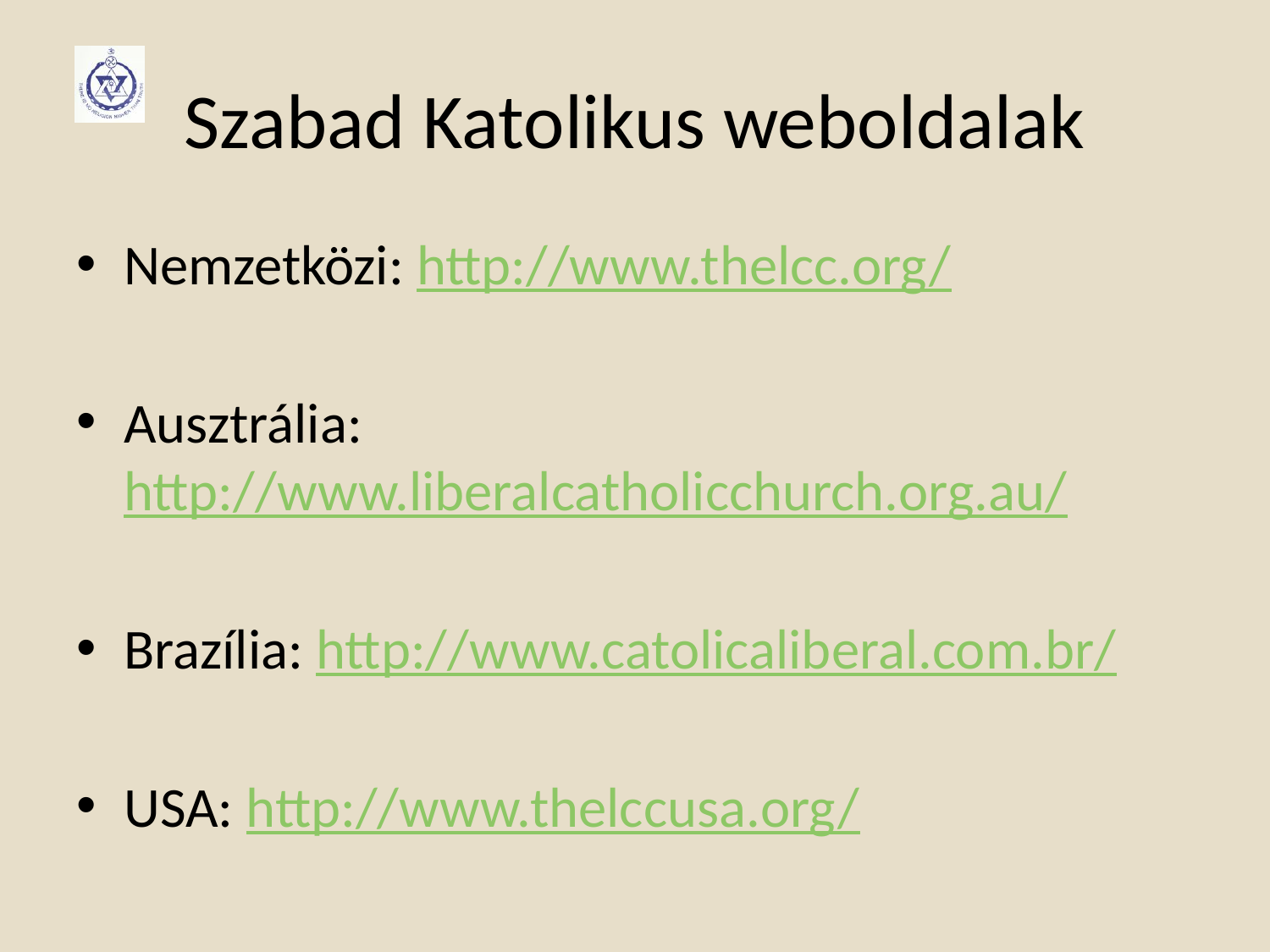

# Szabad Katolikus weboldalak
Nemzetközi: http://www.thelcc.org/

Ausztrália: http://www.liberalcatholicchurch.org.au/

Brazília: http://www.catolicaliberal.com.br/

USA: http://www.thelccusa.org/